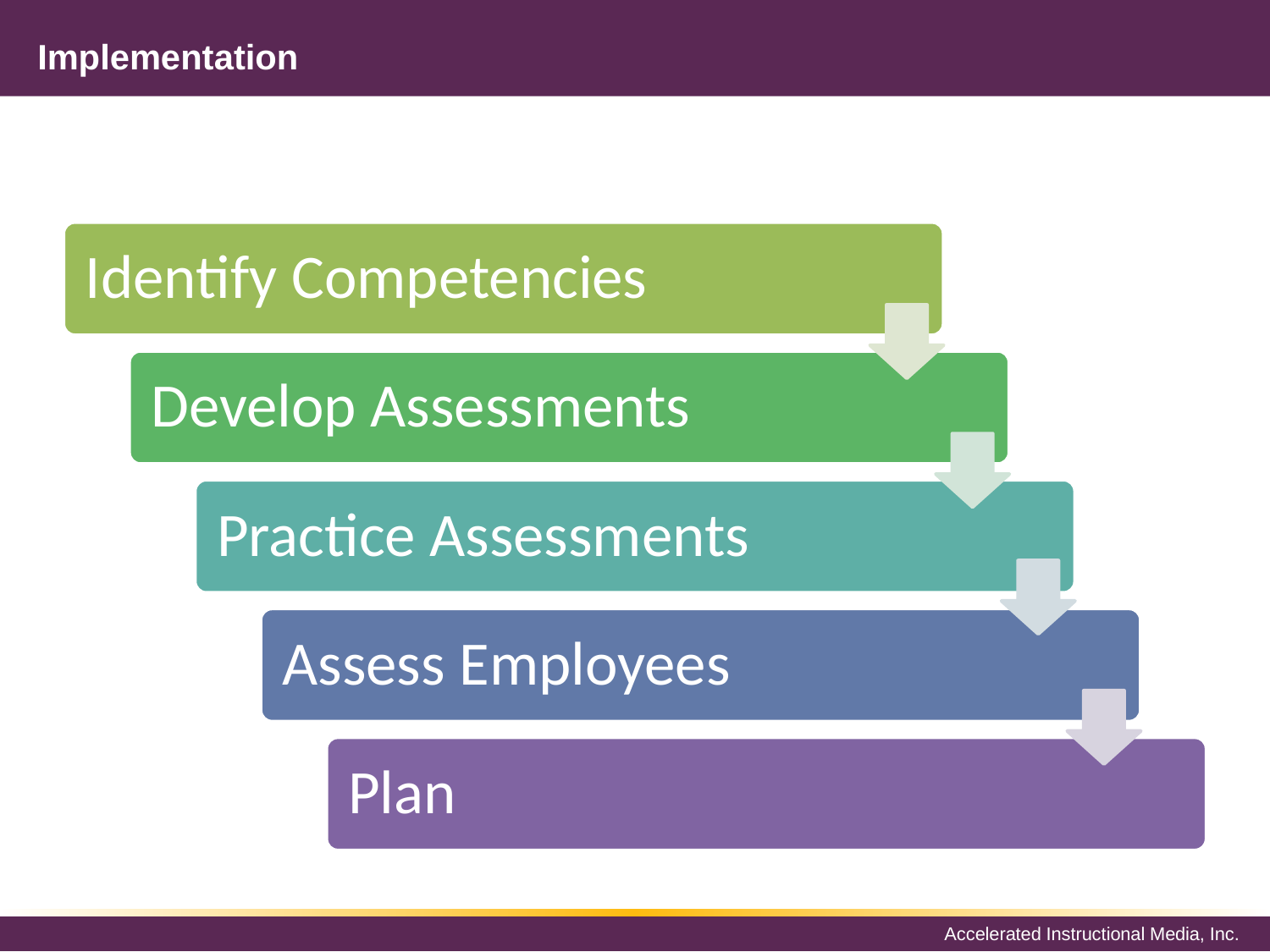

# Implementation

Identify Competencies

Develop Assessments

Practice Assessments

Assess Employees

Plan